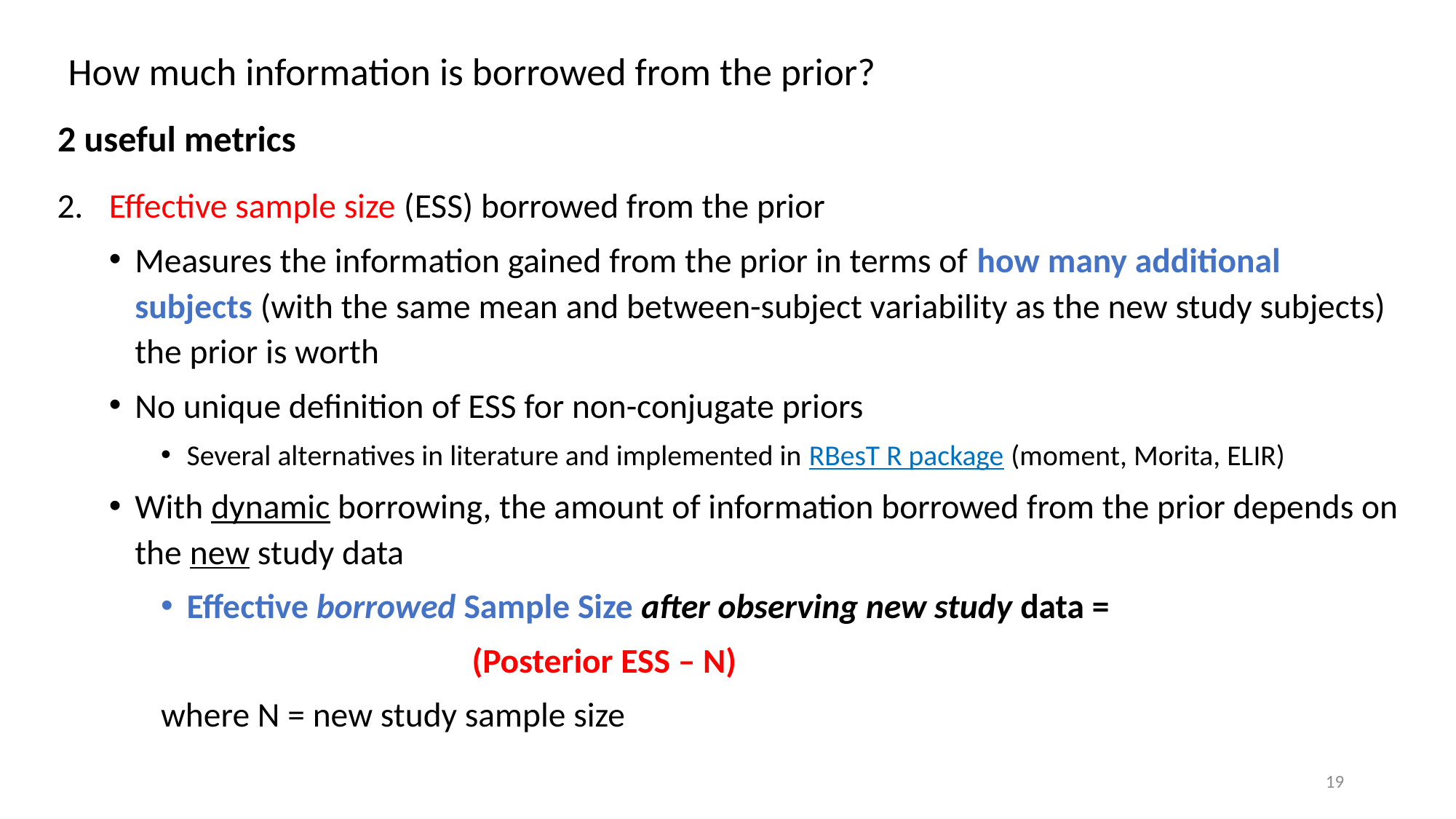

# How much information is borrowed from the prior?
2 useful metrics
Effective sample size (ESS) borrowed from the prior
Measures the information gained from the prior in terms of how many additional subjects (with the same mean and between-subject variability as the new study subjects) the prior is worth
No unique definition of ESS for non-conjugate priors
Several alternatives in literature and implemented in RBesT R package (moment, Morita, ELIR)
With dynamic borrowing, the amount of information borrowed from the prior depends on the new study data
Effective borrowed Sample Size after observing new study data =
			(Posterior ESS – N)
where N = new study sample size

19